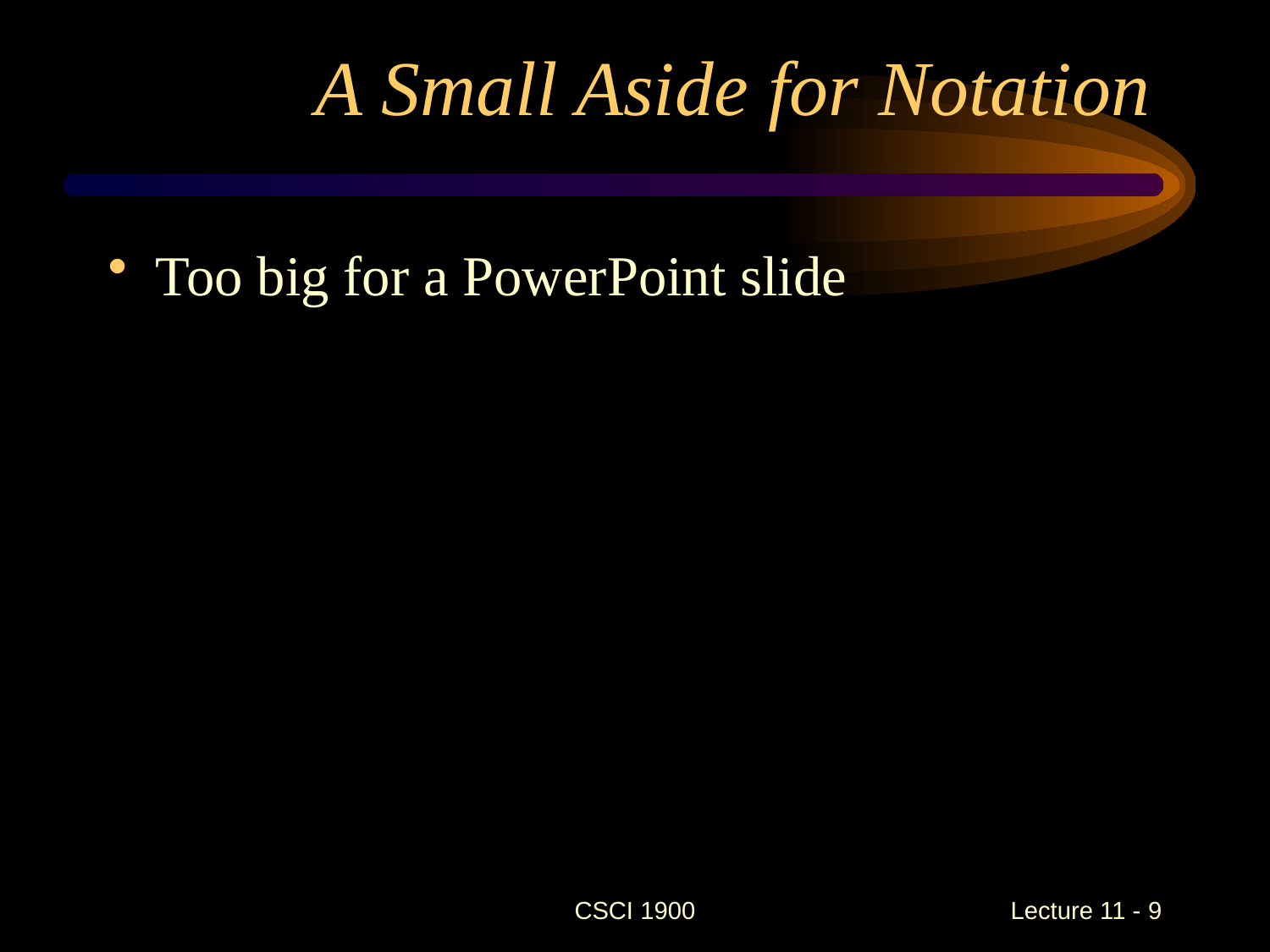

# A Small Aside for Notation
Too big for a PowerPoint slide

CSCI 1900
 Lecture 11 - 9